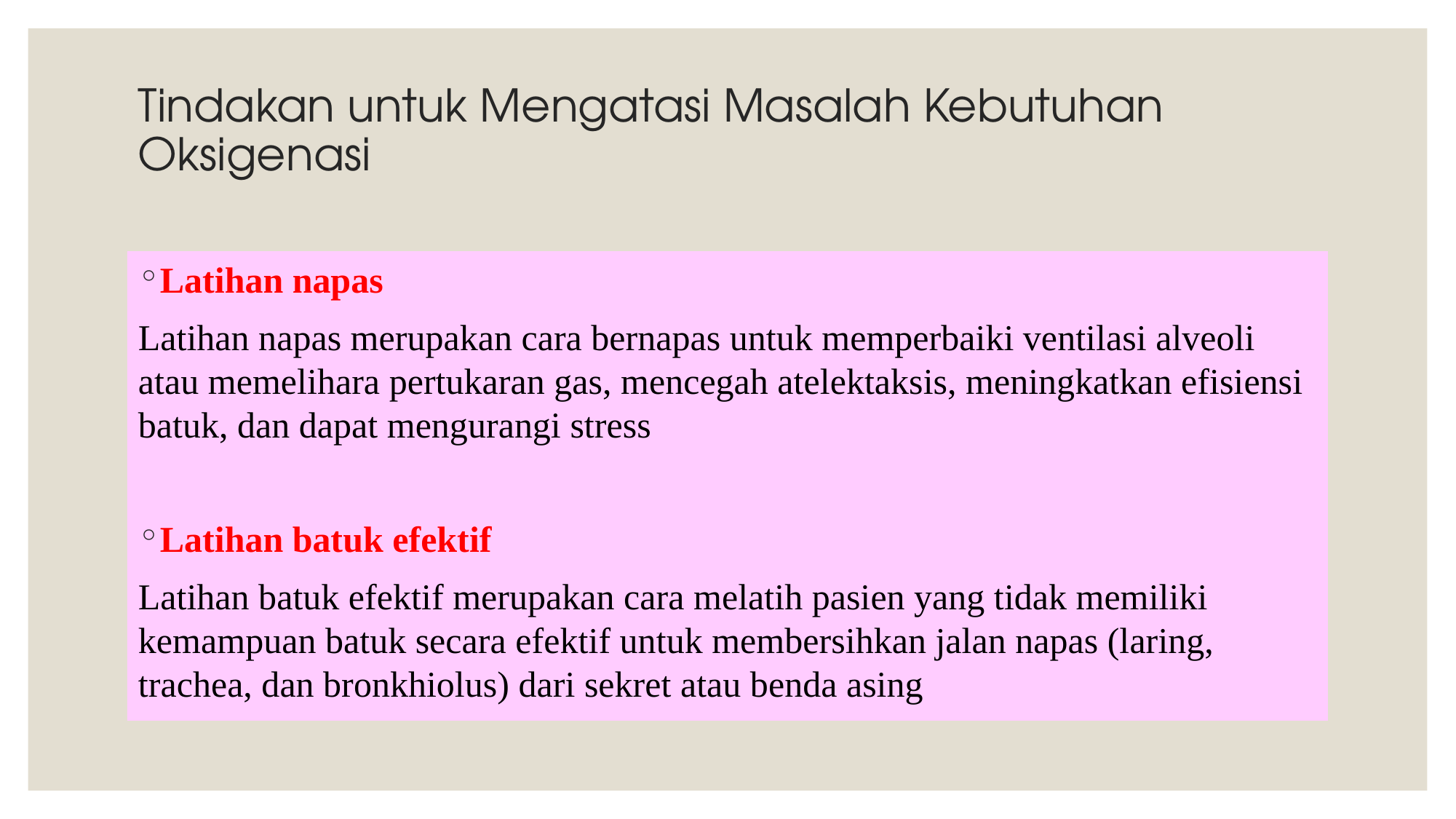

# Tindakan untuk Mengatasi Masalah Kebutuhan Oksigenasi
Latihan napas
Latihan napas merupakan cara bernapas untuk memperbaiki ventilasi alveoli atau memelihara pertukaran gas, mencegah atelektaksis, meningkatkan efisiensi batuk, dan dapat mengurangi stress

Latihan batuk efektif
Latihan batuk efektif merupakan cara melatih pasien yang tidak memiliki kemampuan batuk secara efektif untuk membersihkan jalan napas (laring, trachea, dan bronkhiolus) dari sekret atau benda asing